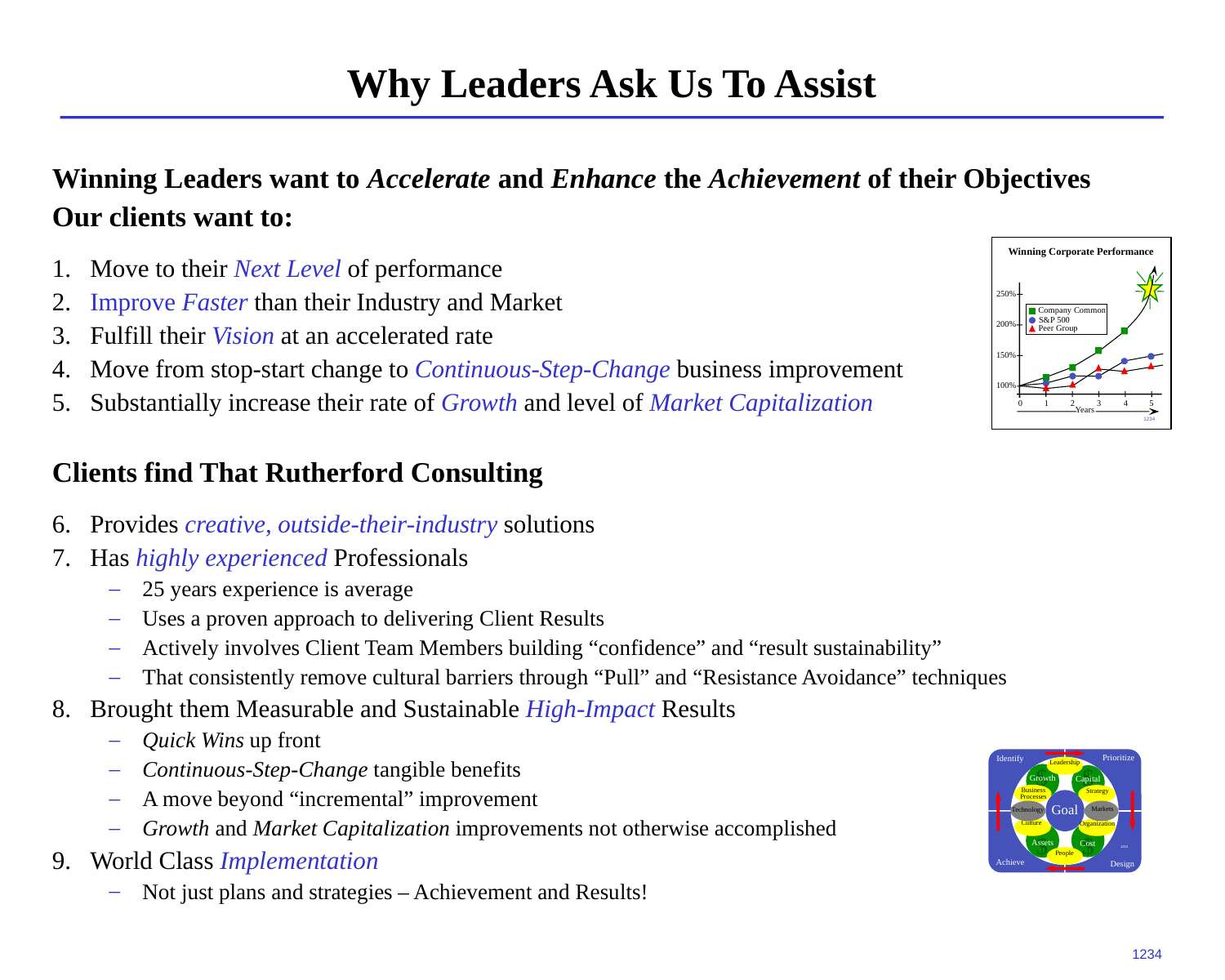

# Why Leaders Ask Us To Assist
Winning Leaders want to Accelerate and Enhance the Achievement of their Objectives
Our clients want to:

Move to their Next Level of performance
Improve Faster than their Industry and Market
Fulfill their Vision at an accelerated rate
Move from stop-start change to Continuous-Step-Change business improvement
Substantially increase their rate of Growth and level of Market Capitalization

Clients find That Rutherford Consulting

Provides creative, outside-their-industry solutions
Has highly experienced Professionals
25 years experience is average
Uses a proven approach to delivering Client Results
Actively involves Client Team Members building “confidence” and “result sustainability”
That consistently remove cultural barriers through “Pull” and “Resistance Avoidance” techniques
Brought them Measurable and Sustainable High-Impact Results
Quick Wins up front
Continuous-Step-Change tangible benefits
A move beyond “incremental” improvement
Growth and Market Capitalization improvements not otherwise accomplished
World Class Implementation
Not just plans and strategies – Achievement and Results!

Winning Corporate Performance

250%

Company Common

S&P 500
200%

Peer Group

150%

100%

0
1
2
3
4
5

Years

1234
Prioritize
Identify

$
$

Leadership

Growth
Capital
Business
Processes

Strategy
Goal
Markets

Technology

Culture

Organization

$
$
Assets
Cost
1234

People
Achieve
Design